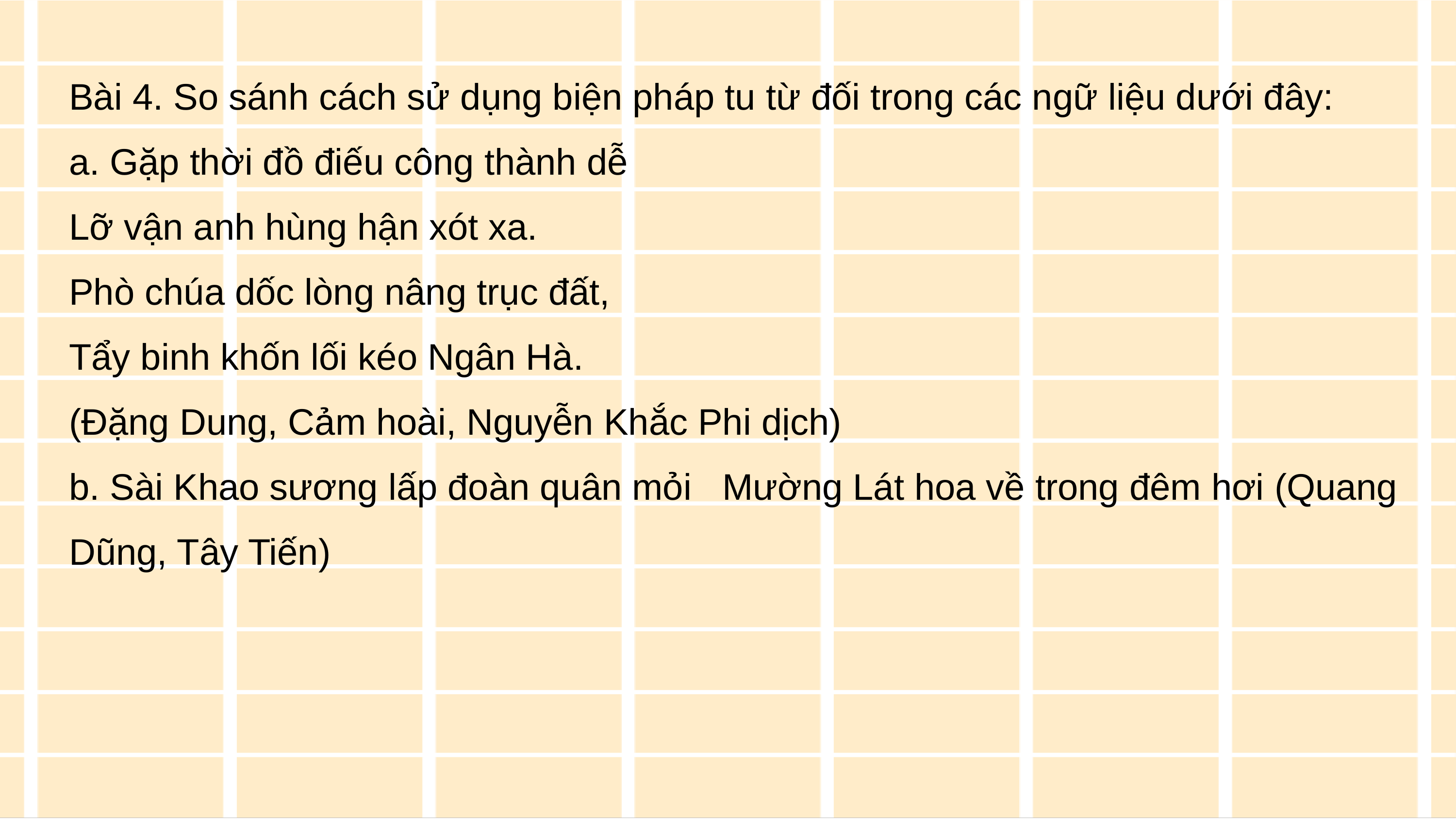

Bài 4. So sánh cách sử dụng biện pháp tu từ đối trong các ngữ liệu dưới đây:
a. Gặp thời đồ điếu công thành dễ
Lỡ vận anh hùng hận xót xa.
Phò chúa dốc lòng nâng trục đất,
Tẩy binh khốn lối kéo Ngân Hà.
(Đặng Dung, Cảm hoài, Nguyễn Khắc Phi dịch)
b. Sài Khao sương lấp đoàn quân mỏi   Mường Lát hoa về trong đêm hơi (Quang Dũng, Tây Tiến)